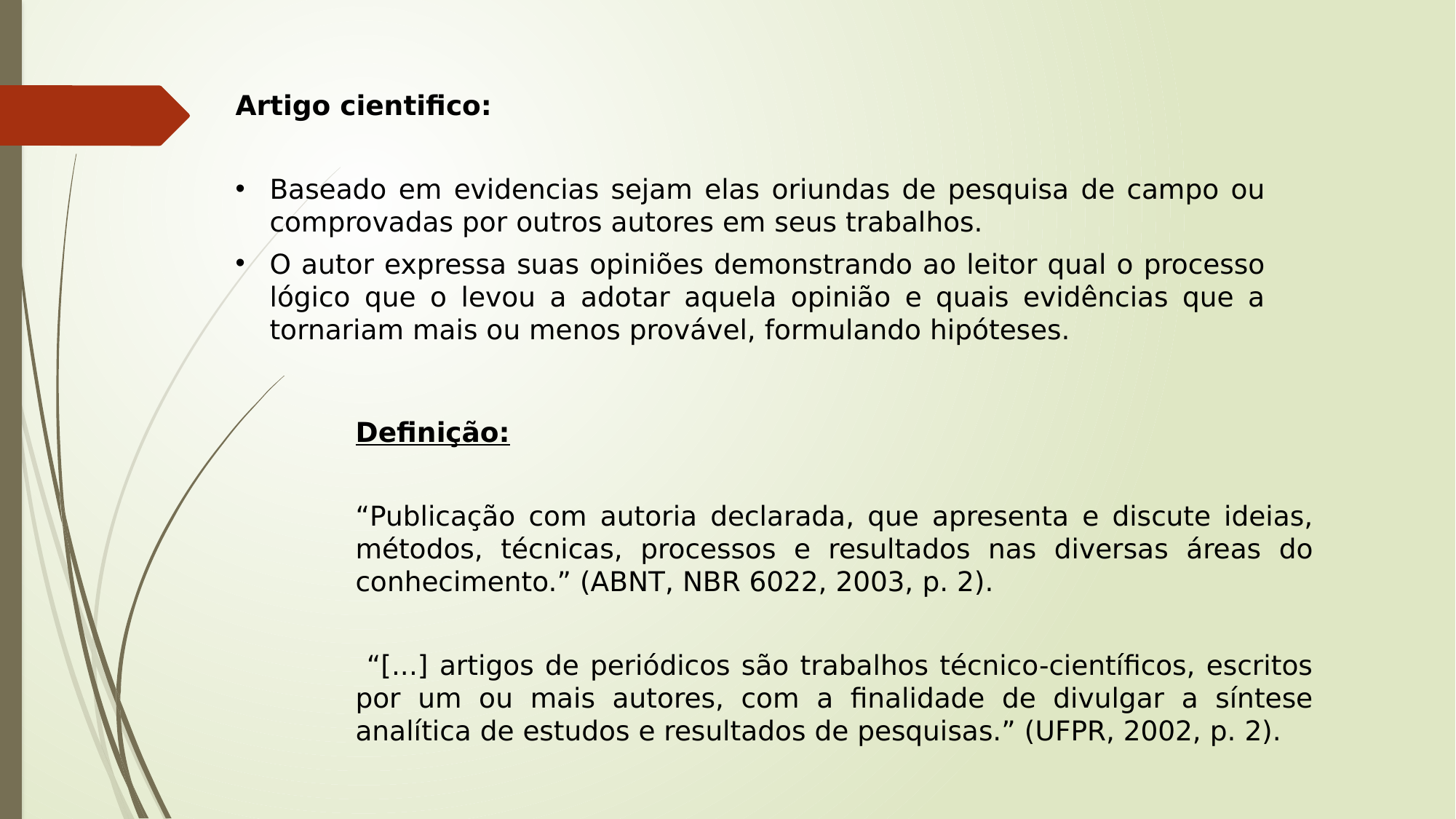

Artigo cientifico:

Baseado em evidencias sejam elas oriundas de pesquisa de campo ou comprovadas por outros autores em seus trabalhos.
O autor expressa suas opiniões demonstrando ao leitor qual o processo lógico que o levou a adotar aquela opinião e quais evidências que a tornariam mais ou menos provável, formulando hipóteses.

Definição:

“Publicação com autoria declarada, que apresenta e discute ideias, métodos, técnicas, processos e resultados nas diversas áreas do conhecimento.” (ABNT, NBR 6022, 2003, p. 2).

 “[...] artigos de periódicos são trabalhos técnico-científicos, escritos por um ou mais autores, com a finalidade de divulgar a síntese analítica de estudos e resultados de pesquisas.” (UFPR, 2002, p. 2).